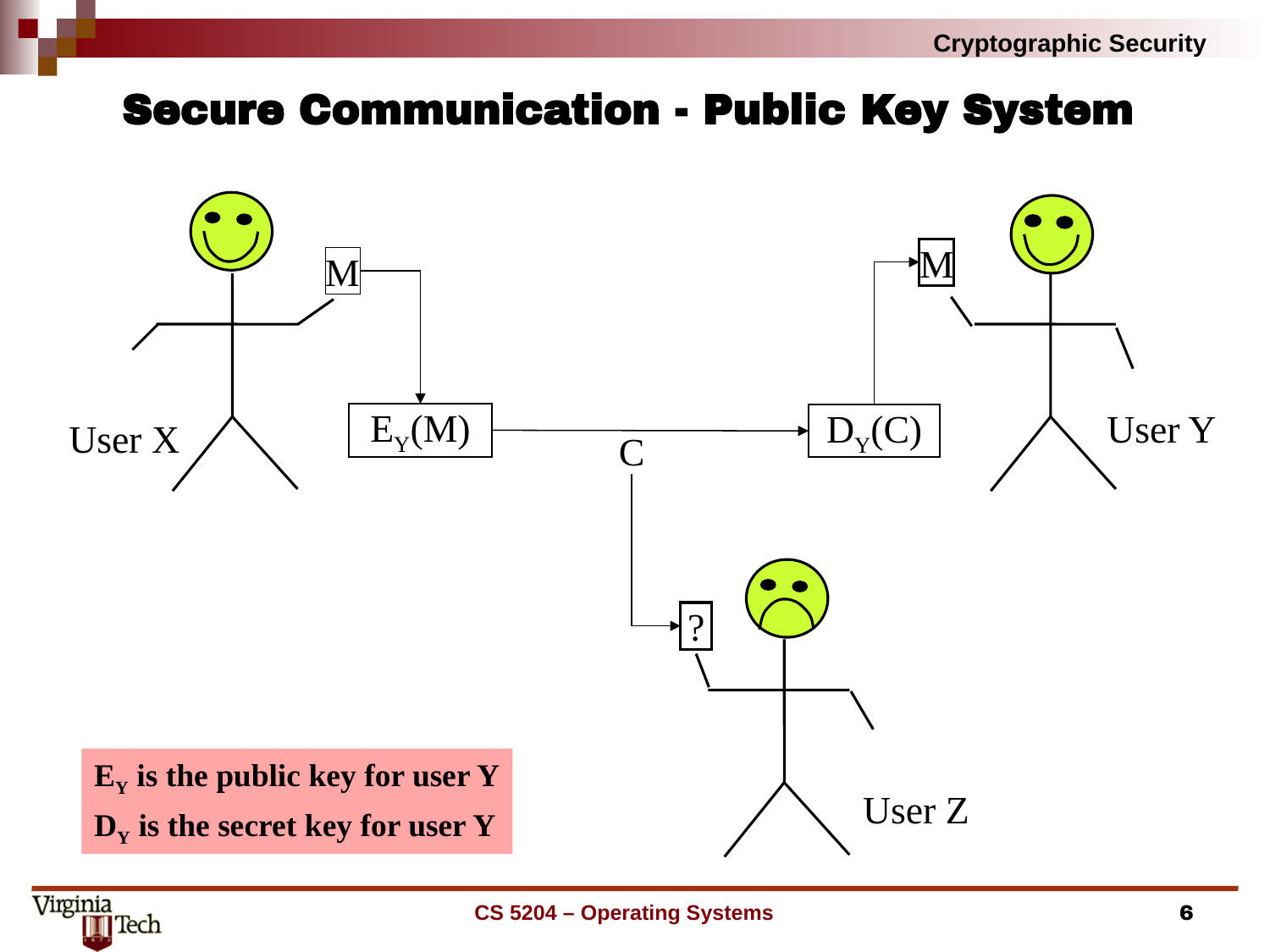

# Secure Communication - Public Key System

M
M

User Y
EY(M)
DY(C)
User X

C

?

EY is the public key for user Y
DY is the secret key for user Y

User Z
CS 5204 – Operating Systems
6